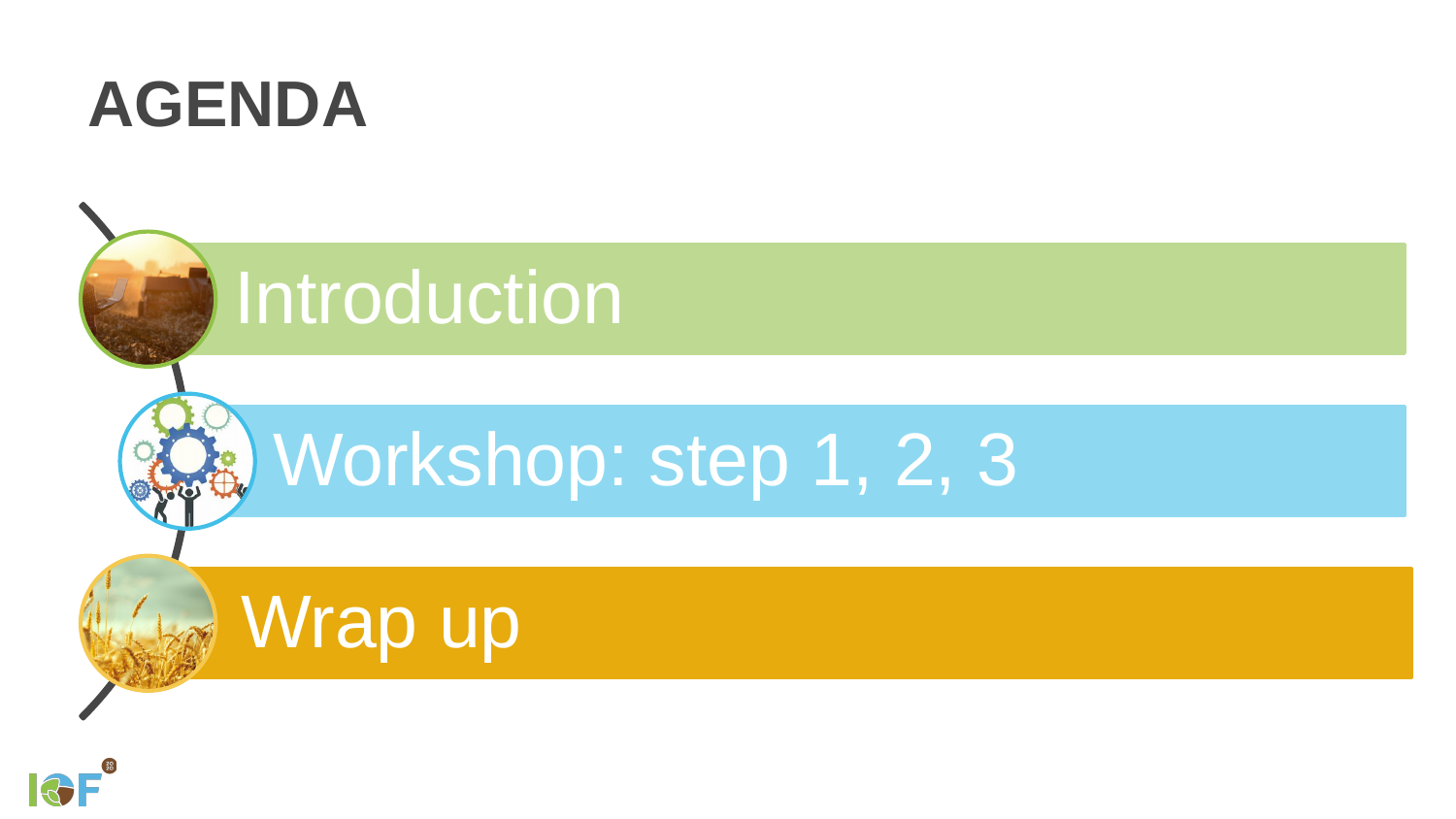

# Agenda
Introduction
Workshop: step 1, 2, 3
Wrap up